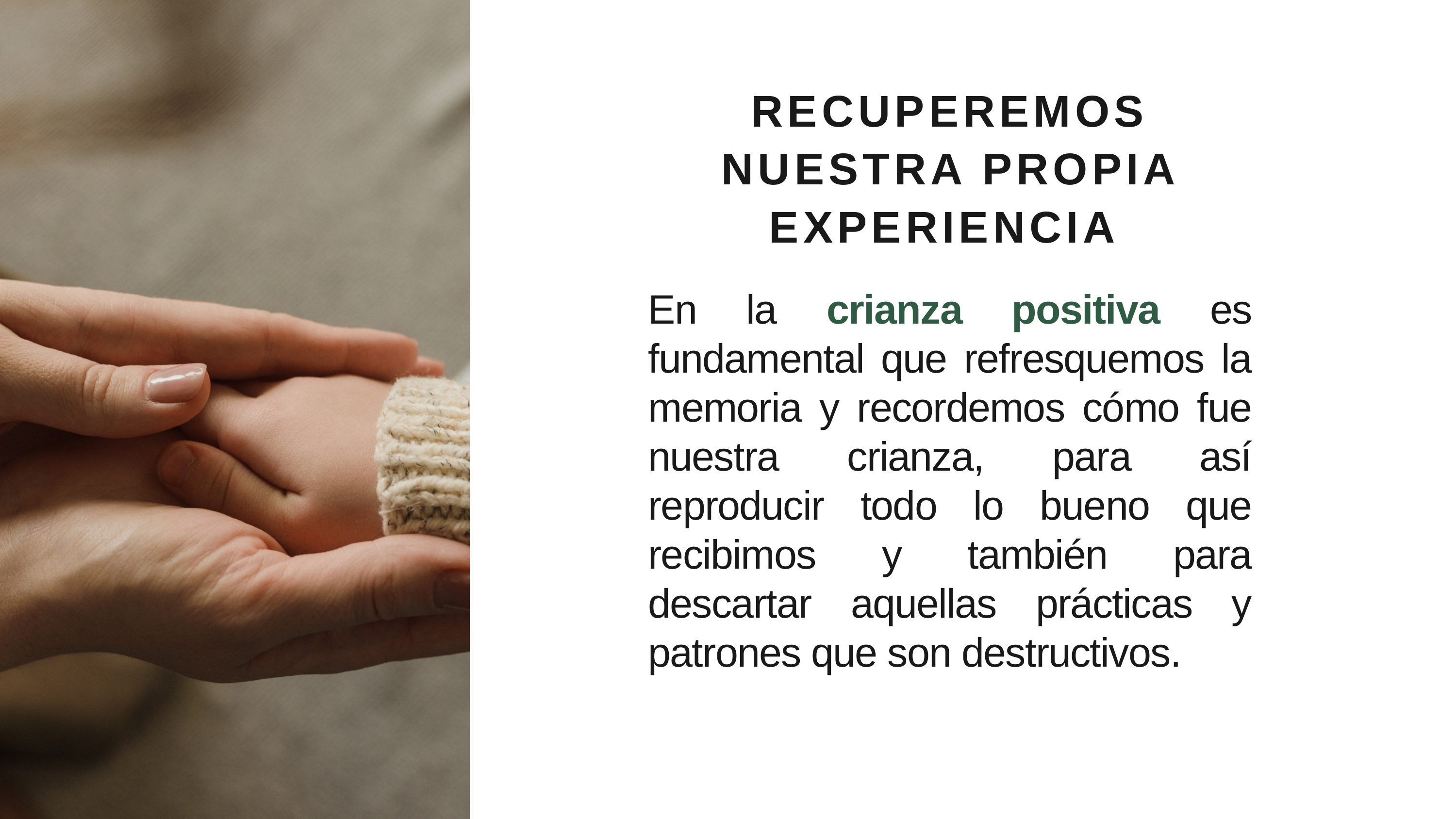

RECUPEREMOS NUESTRA PROPIA EXPERIENCIA
En la crianza positiva es fundamental que refresquemos la memoria y recordemos cómo fue nuestra crianza, para así reproducir todo lo bueno que recibimos y también para descartar aquellas prácticas y patrones que son destructivos.